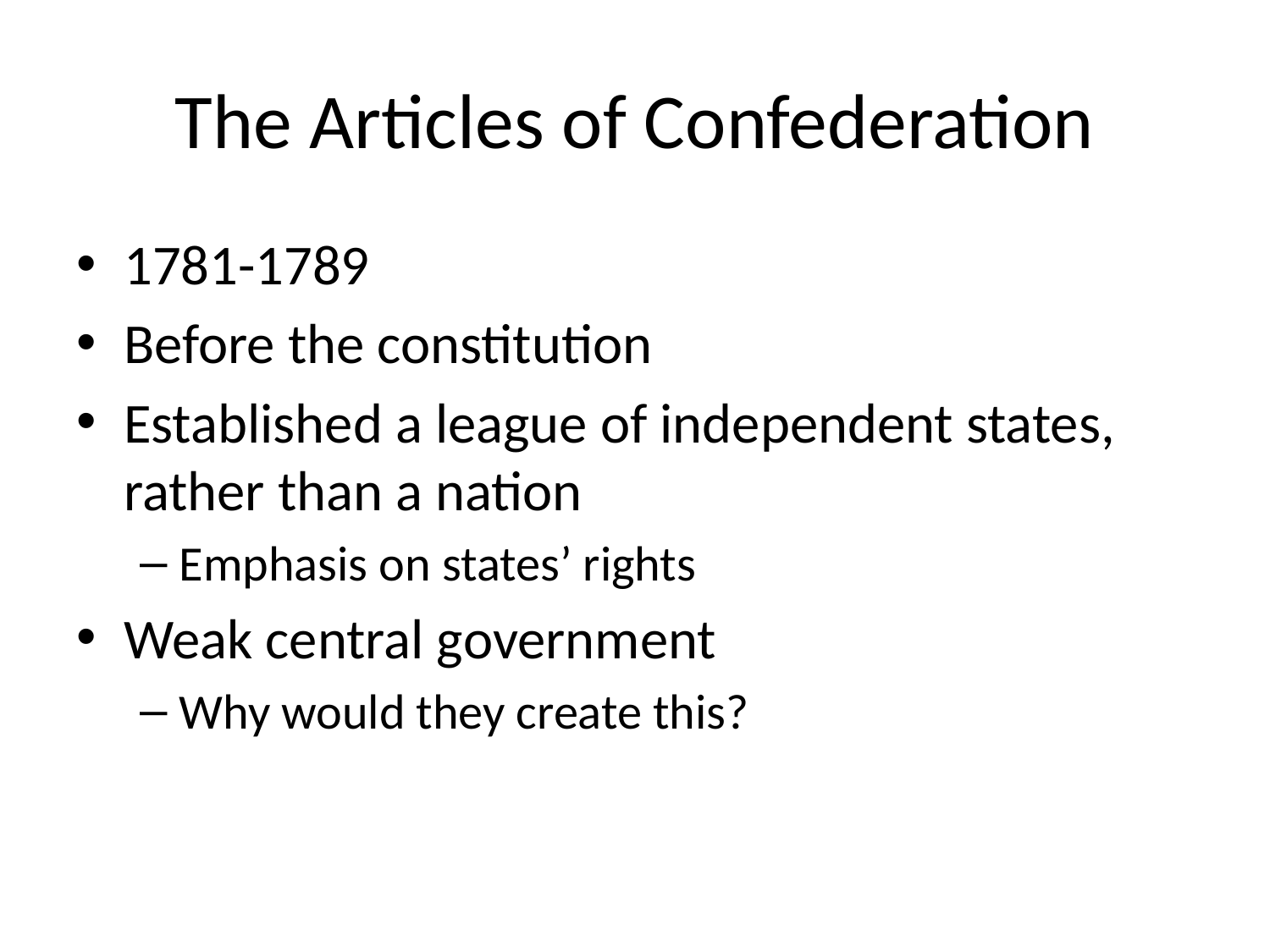

# The Articles of Confederation
1781-1789
Before the constitution
Established a league of independent states, rather than a nation
Emphasis on states’ rights
Weak central government
Why would they create this?